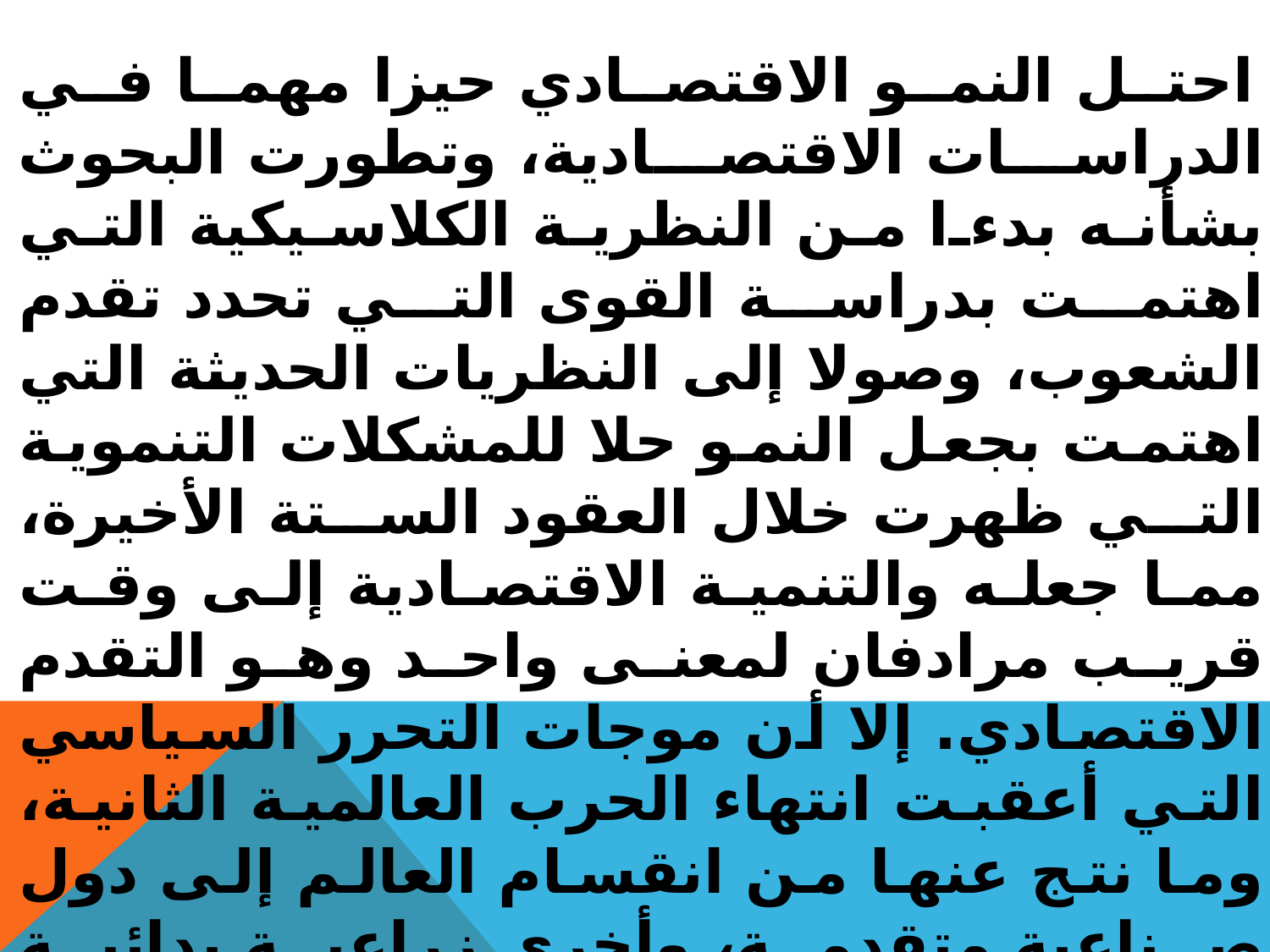

احتل النمو الاقتصادي حيزا مهما في الدراسات الاقتصادية، وتطورت البحوث بشأنه بدءا من النظرية الكلاسيكية التي اهتمت بدراسة القوى التي تحدد تقدم الشعوب، وصولا إلى النظريات الحديثة التي اهتمت بجعل النمو حلا للمشكلات التنموية التي ظهرت خلال العقود الستة الأخيرة، مما جعله والتنمية الاقتصادية إلى وقت قريب مرادفان لمعنى واحد وهو التقدم الاقتصادي. إلا أن موجات التحرر السياسي التي أعقبت انتهاء الحرب العالمية الثانية، وما نتج عنها من انقسام العالم إلى دول صناعية متقدمة، وأخرى زراعية بدائية متخلفة، بينهما فروقات شاسعة في شتى المجالات كالدخل الوطني ونصيب الفرد منه، ومعدلات البطالة والتضخم...الخ، أدى إلى إعادة النظر في ظاهرة التخلف الاقتصادي والاجتماعي، ودراسته منفردا عن دراسات النمو الاقتصادي، حيث استطاعت بعض الدول تحقيقه ولم ينعكس ذلك على معيشة الأفراد التي بقيت ثابتة أو متدهورة، مما أدى إلى ظهور نظريات مستقلة للنمو الاقتصادي.